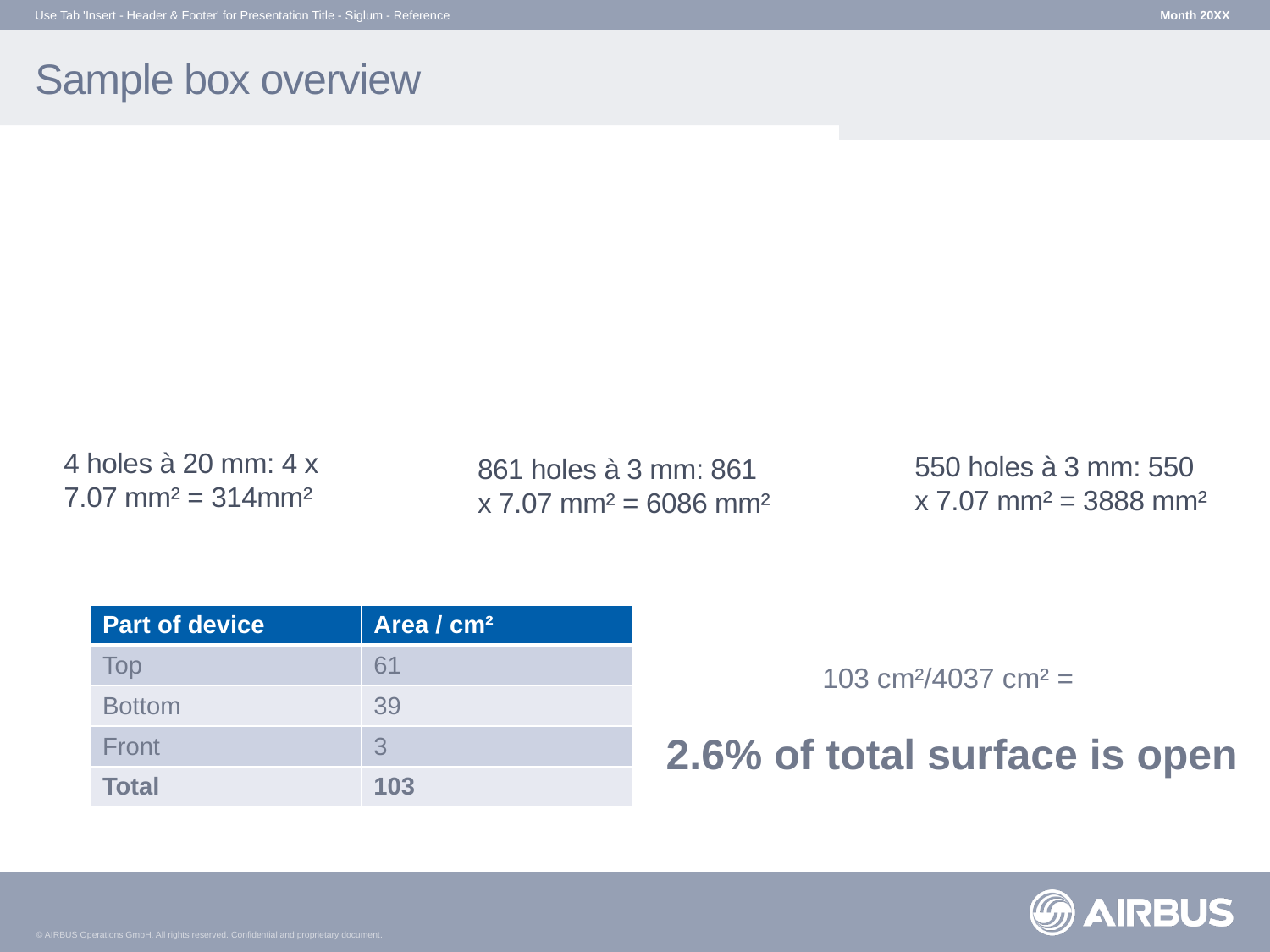

Use Tab 'Insert - Header & Footer' for Presentation Title - Siglum - Reference
Month 20XX
# Sample box overview
4 holes à 20 mm: 4 x 7.07 mm² = 314mm²
550 holes à 3 mm: 550 x 7.07 mm² = 3888 mm²
861 holes à 3 mm: 861 x 7.07 mm² = 6086 mm²
| Part of device | Area / cm² |
| --- | --- |
| Top | 61 |
| Bottom | 39 |
| Front | 3 |
| Total | 103 |
103 cm²/4037 cm² =
2.6% of total surface is open